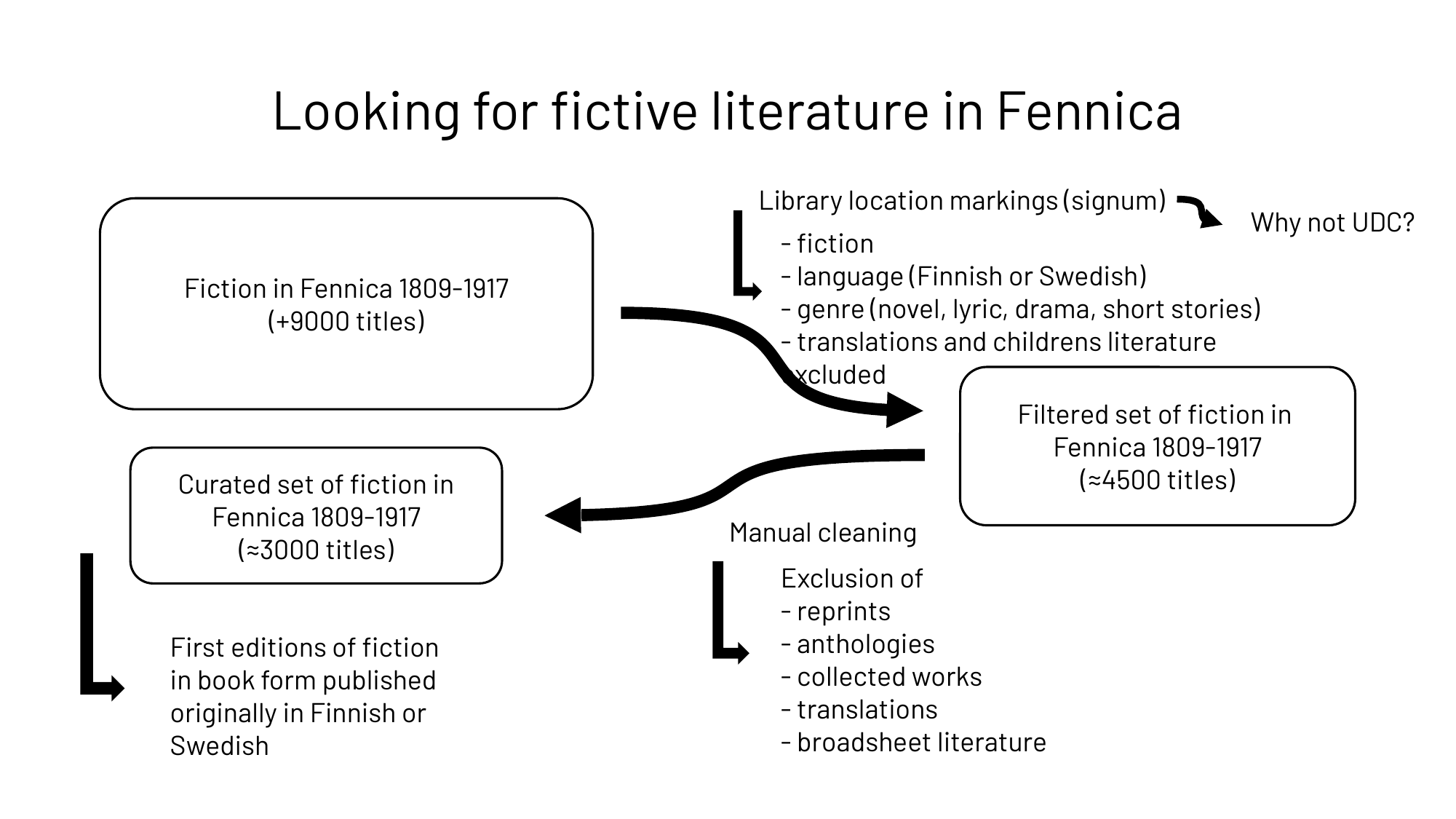

# Looking for fictive literature in Fennica
Library location markings (signum)
Fiction in Fennica 1809-1917
(+9000 titles)
Why not UDC?
- fiction
- language (Finnish or Swedish)
- genre (novel, lyric, drama, short stories)
- translations and childrens literature excluded

Filtered set of fiction in
Fennica 1809-1917
(≈4500 titles)
Curated set of fiction in Fennica 1809-1917
(≈3000 titles)
Manual cleaning
Exclusion of
- reprints
- anthologies
- collected works
- translations
- broadsheet literature

First editions of fiction in book form published originally in Finnish or Swedish